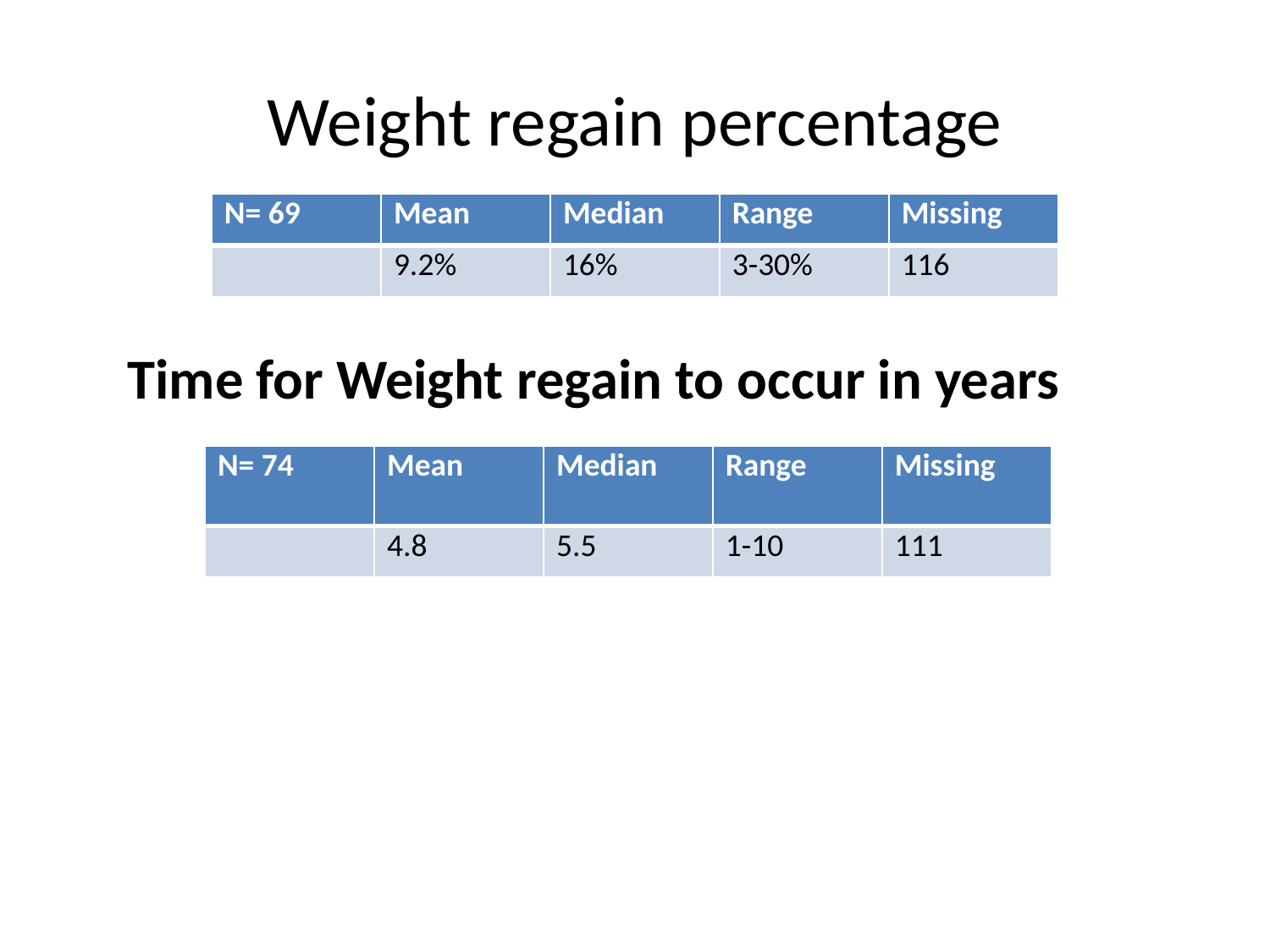

# Weight regain percentage
| N= 69 | Mean | Median | Range | Missing |
| --- | --- | --- | --- | --- |
|  | 9.2% | 16% | 3-30% | 116 |
Time for Weight regain to occur in years
| N= 74 | Mean | Median | Range | Missing |
| --- | --- | --- | --- | --- |
|  | 4.8 | 5.5 | 1-10 | 111 |